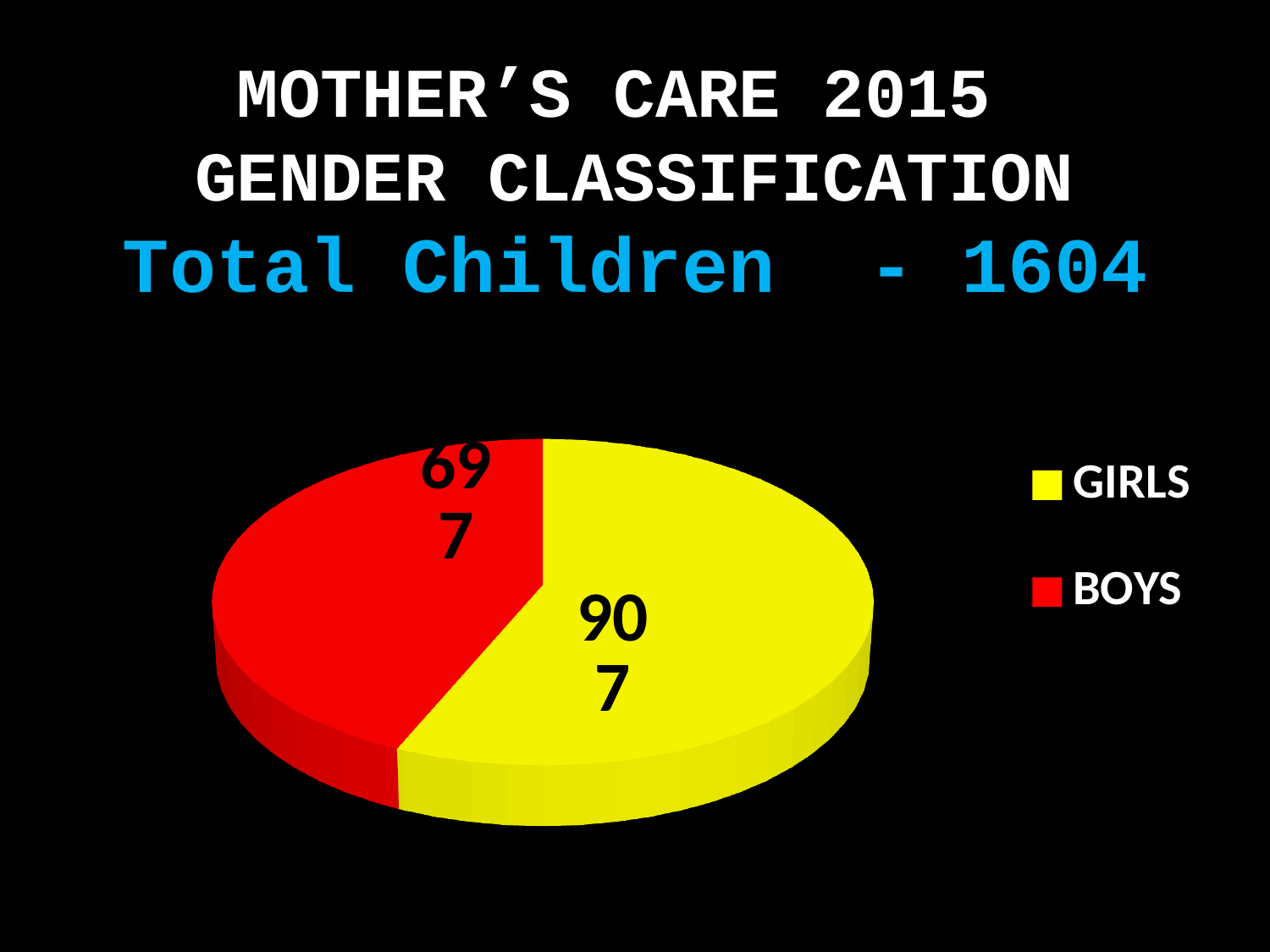

# MOTHER’S CARE 2015 GENDER CLASSIFICATION Total Children  - 1604

[unsupported chart]